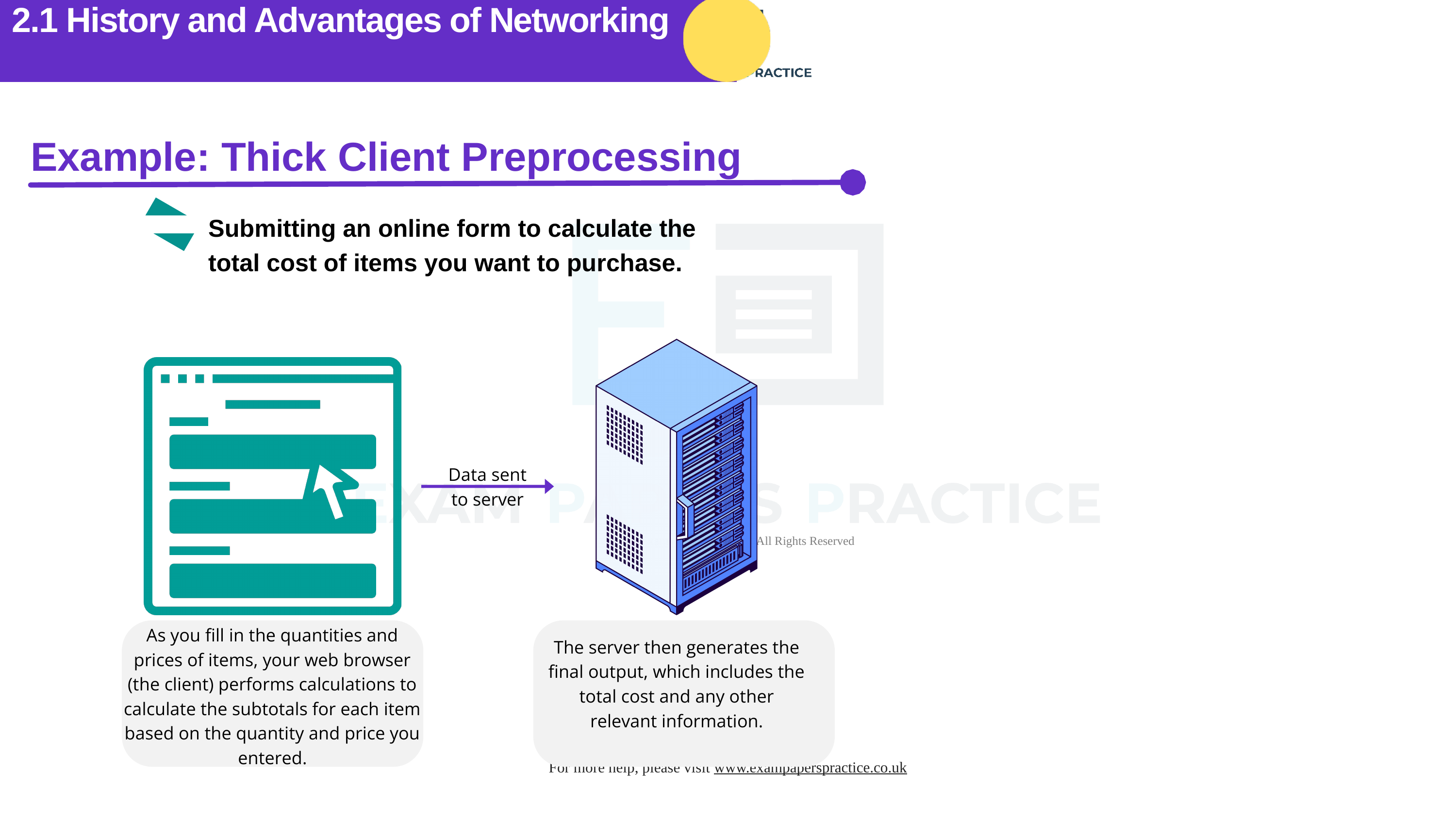

2.1 History and Advantages of Networking

Example: Thick Client Preprocessing

Submitting an online form to calculate the total cost of items you want to purchase.

Data sent to server

As you fill in the quantities and prices of items, your web browser (the client) performs calculations to calculate the subtotals for each item based on the quantity and price you entered.
The server then generates the final output, which includes the total cost and any other relevant information.